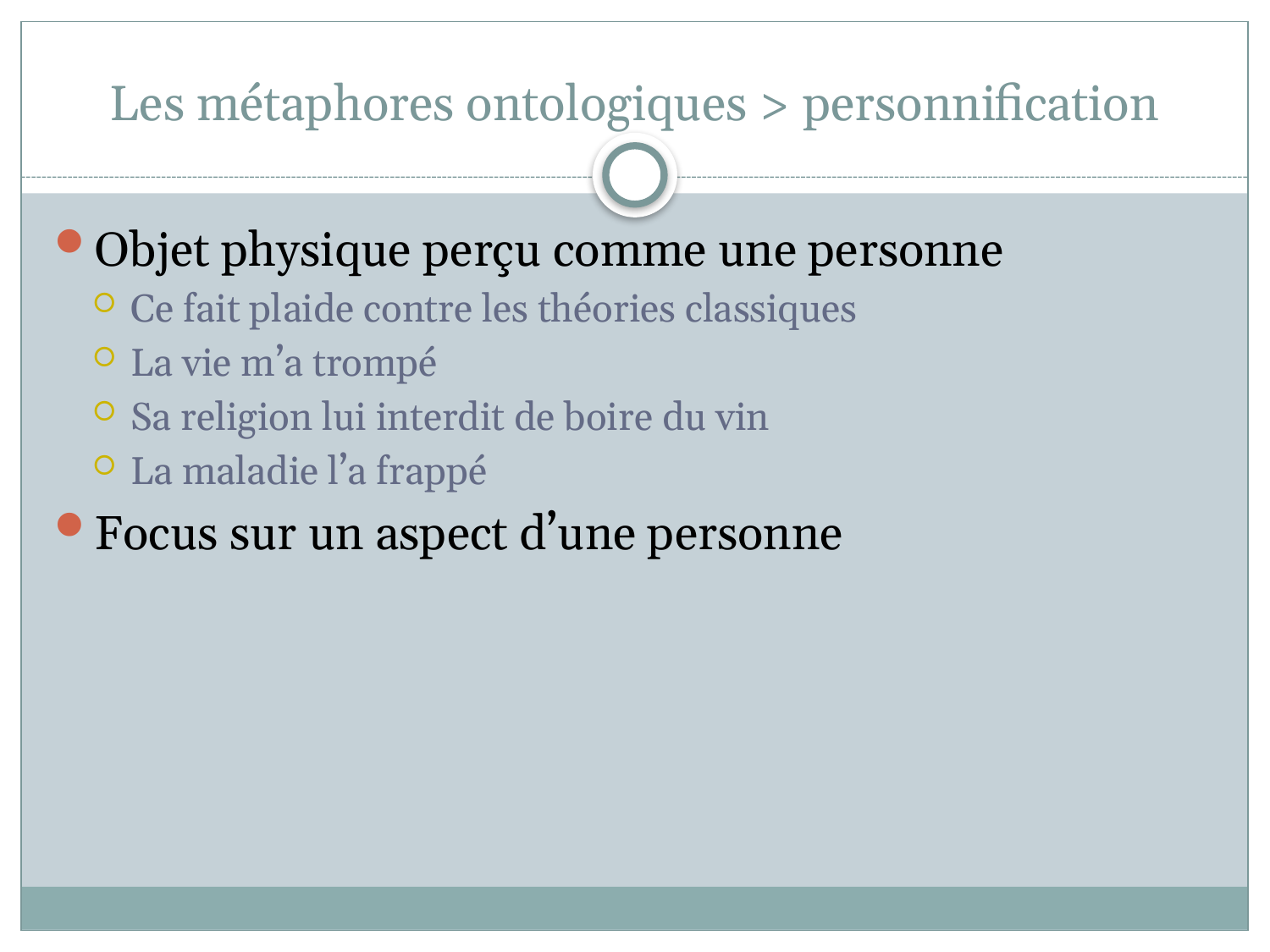

# Les métaphores ontologiques > personnification
Objet physique perçu comme une personne
Ce fait plaide contre les théories classiques
La vie m’a trompé
Sa religion lui interdit de boire du vin
La maladie l’a frappé
Focus sur un aspect d’une personne